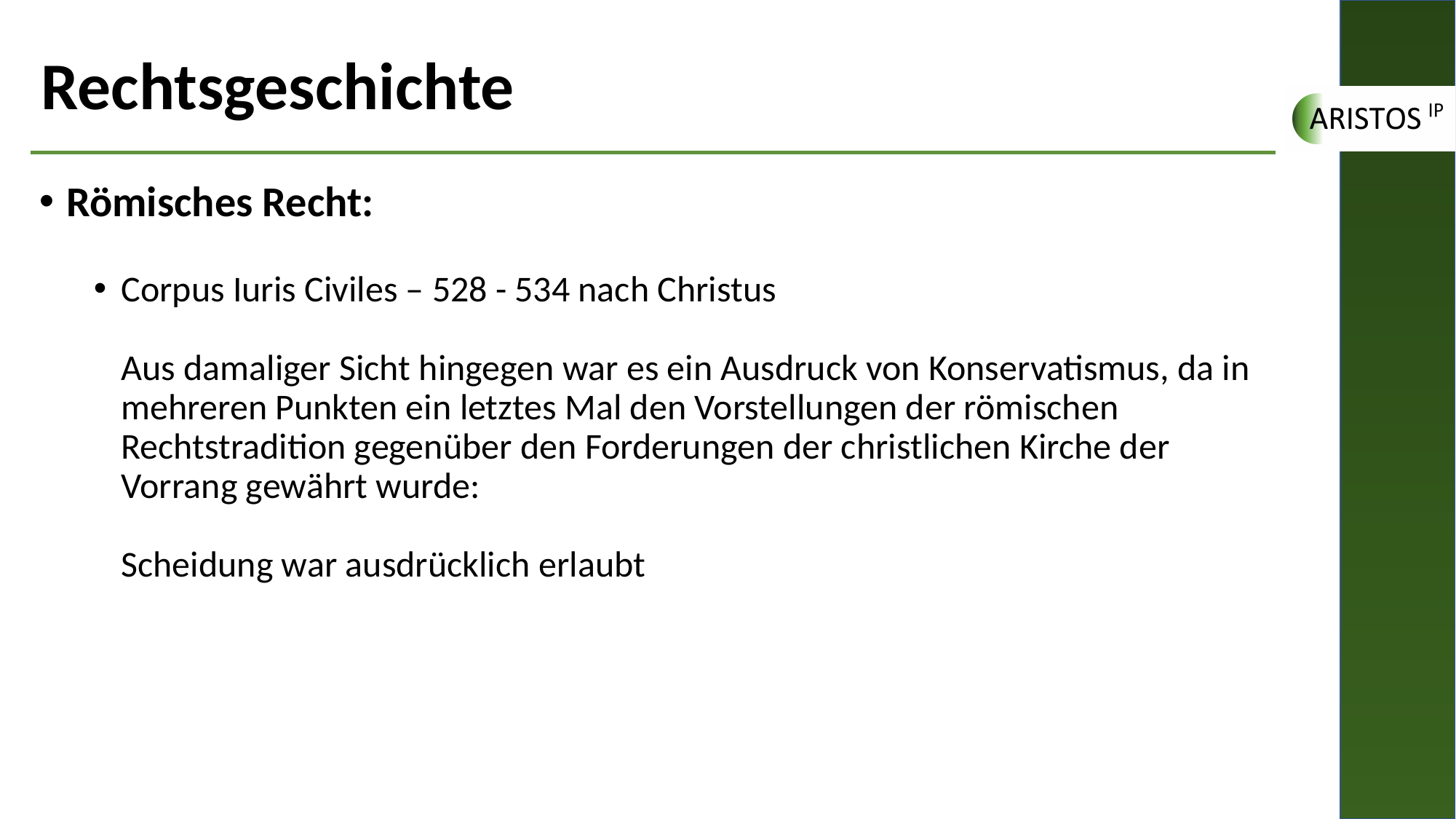

# Rechtsgeschichte
Römisches Recht:

Corpus Iuris Civiles – 528 - 534 nach Christus
Aus damaliger Sicht hingegen war es ein Ausdruck von Konservatismus, da in mehreren Punkten ein letztes Mal den Vorstellungen der römischen Rechtstradition gegenüber den Forderungen der christlichen Kirche der Vorrang gewährt wurde:
Scheidung war ausdrücklich erlaubt